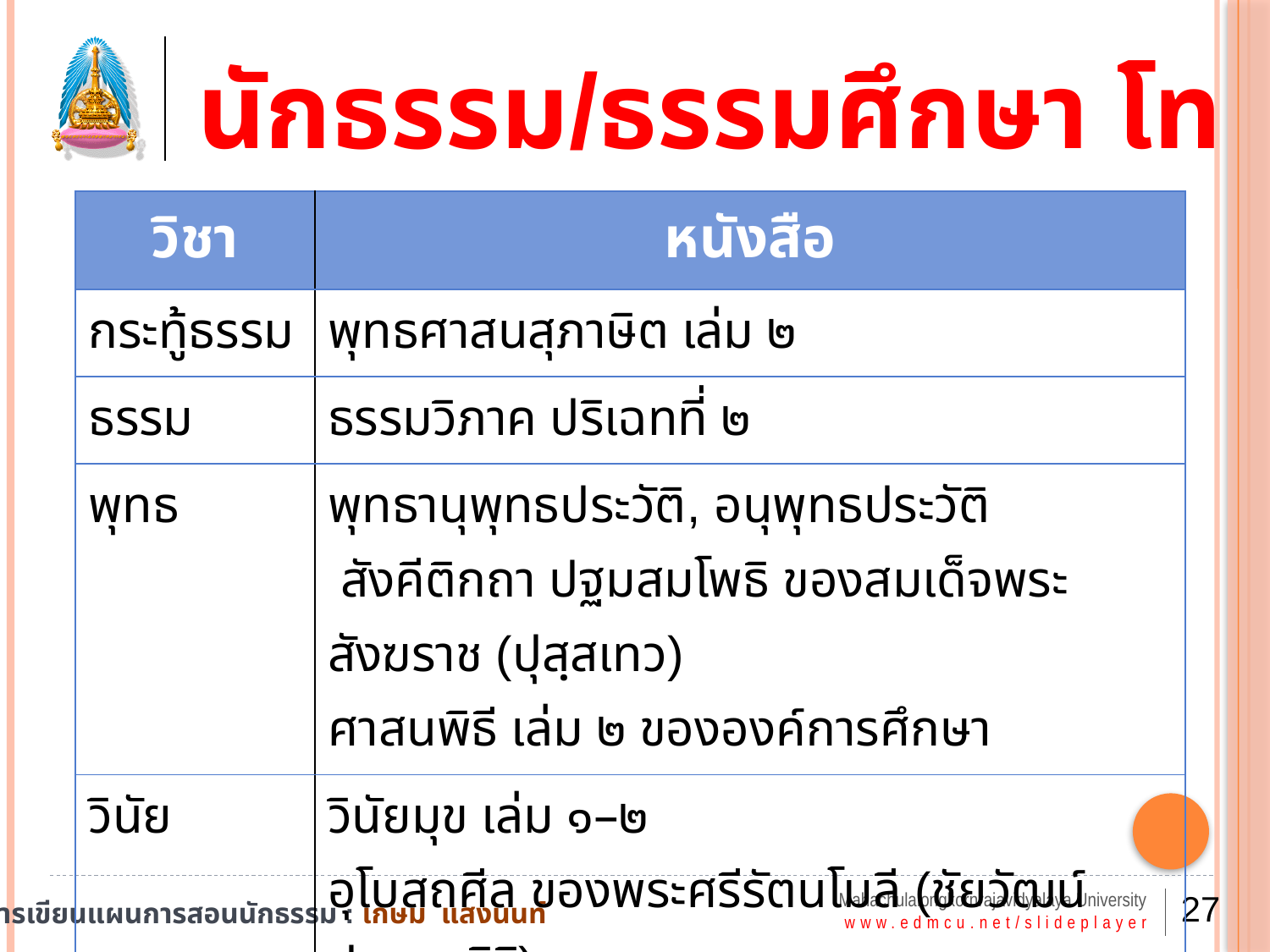

# นักธรรม/ธรรมศึกษา โท
| วิชา | หนังสือ |
| --- | --- |
| กระทู้ธรรม | พุทธศาสนสุภาษิต เล่ม ๒ |
| ธรรม | ธรรมวิภาค ปริเฉทที่ ๒ |
| พุทธ | พุทธานุพุทธประวัติ, อนุพุทธประวัติ สังคีติกถา ปฐมสมโพธิ ของสมเด็จพระสังฆราช (ปุสฺสเทว) ศาสนพิธี เล่ม ๒ ขององค์การศึกษา |
| วินัย | วินัยมุข เล่ม ๑–๒ อุโบสถศีล ของพระศรีรัตนโมลี (ชัยวัฒน์ ปญฺญาสิริ) |